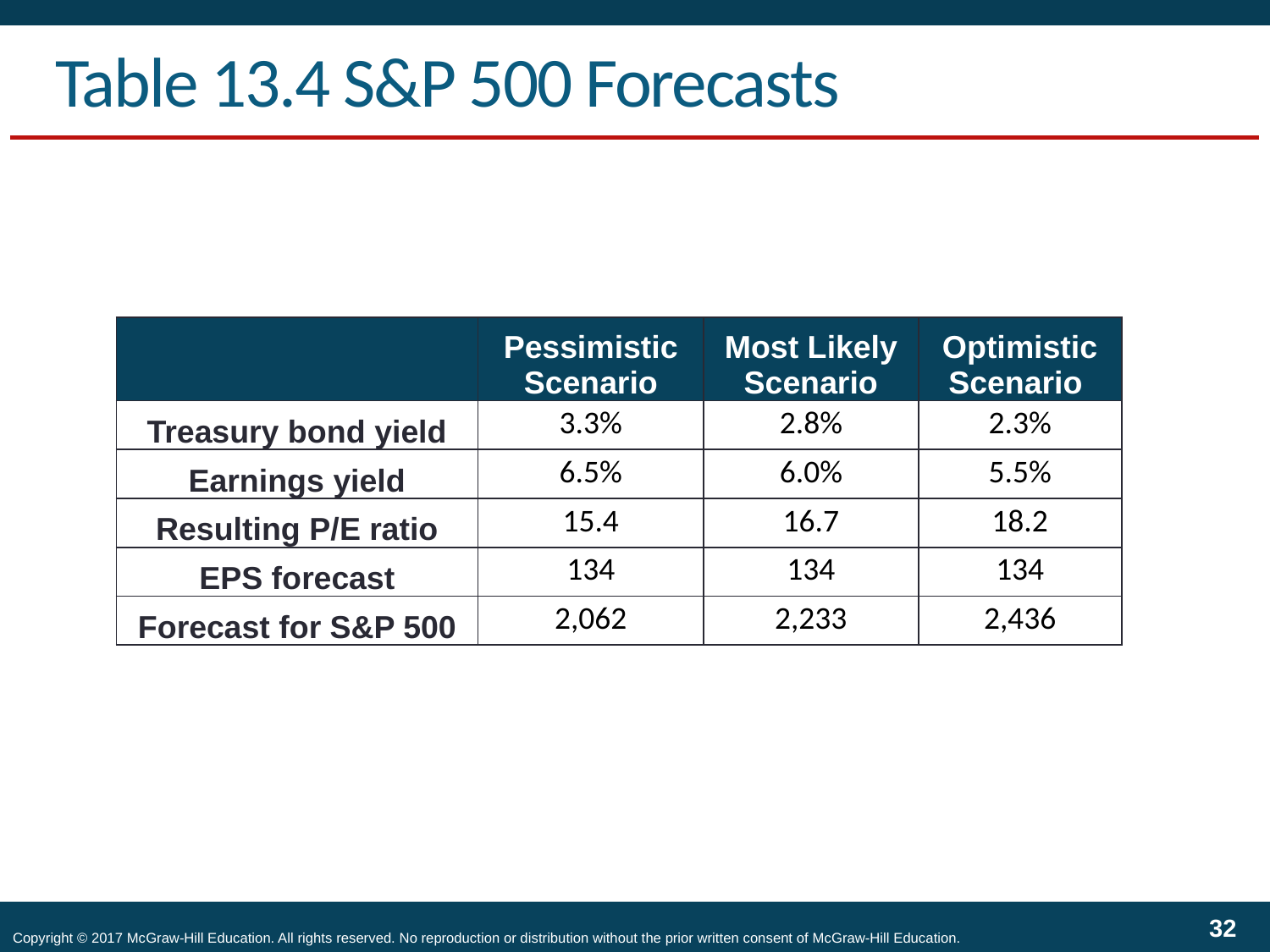

# Table 13.4 S&P 500 Forecasts
|  | Pessimistic Scenario | Most Likely Scenario | Optimistic Scenario |
| --- | --- | --- | --- |
| Treasury bond yield | 3.3% | 2.8% | 2.3% |
| Earnings yield | 6.5% | 6.0% | 5.5% |
| Resulting P/E ratio | 15.4 | 16.7 | 18.2 |
| EPS forecast | 134 | 134 | 134 |
| Forecast for S&P 500 | 2,062 | 2,233 | 2,436 |